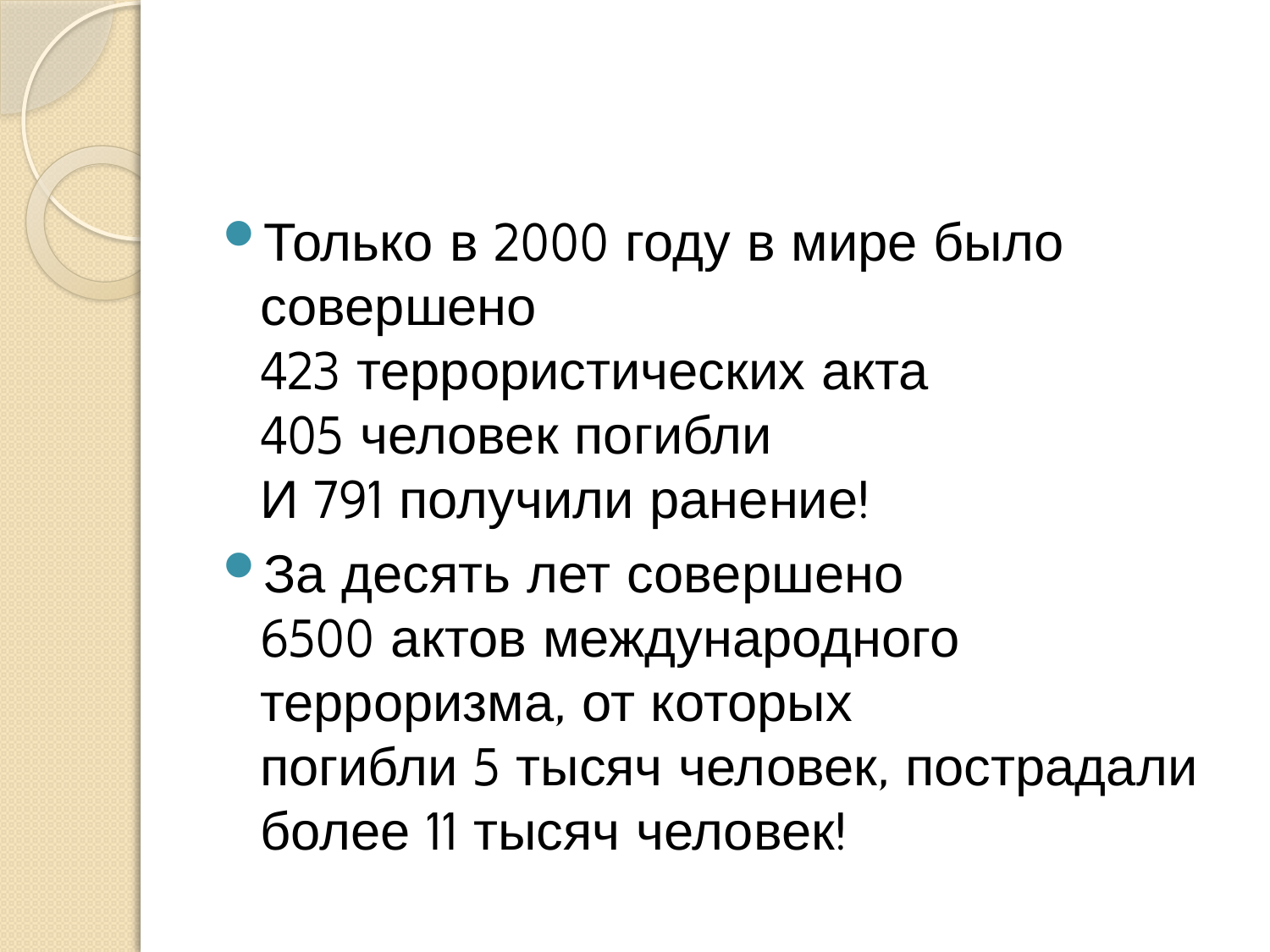

#
Только в 2000 году в мире было совершено
423 террористических акта
405 человек погибли
И 791 получили ранение!
За десять лет совершено
6500 актов международного терроризма, от которых
погибли 5 тысяч человек, пострадали более 11 тысяч человек!